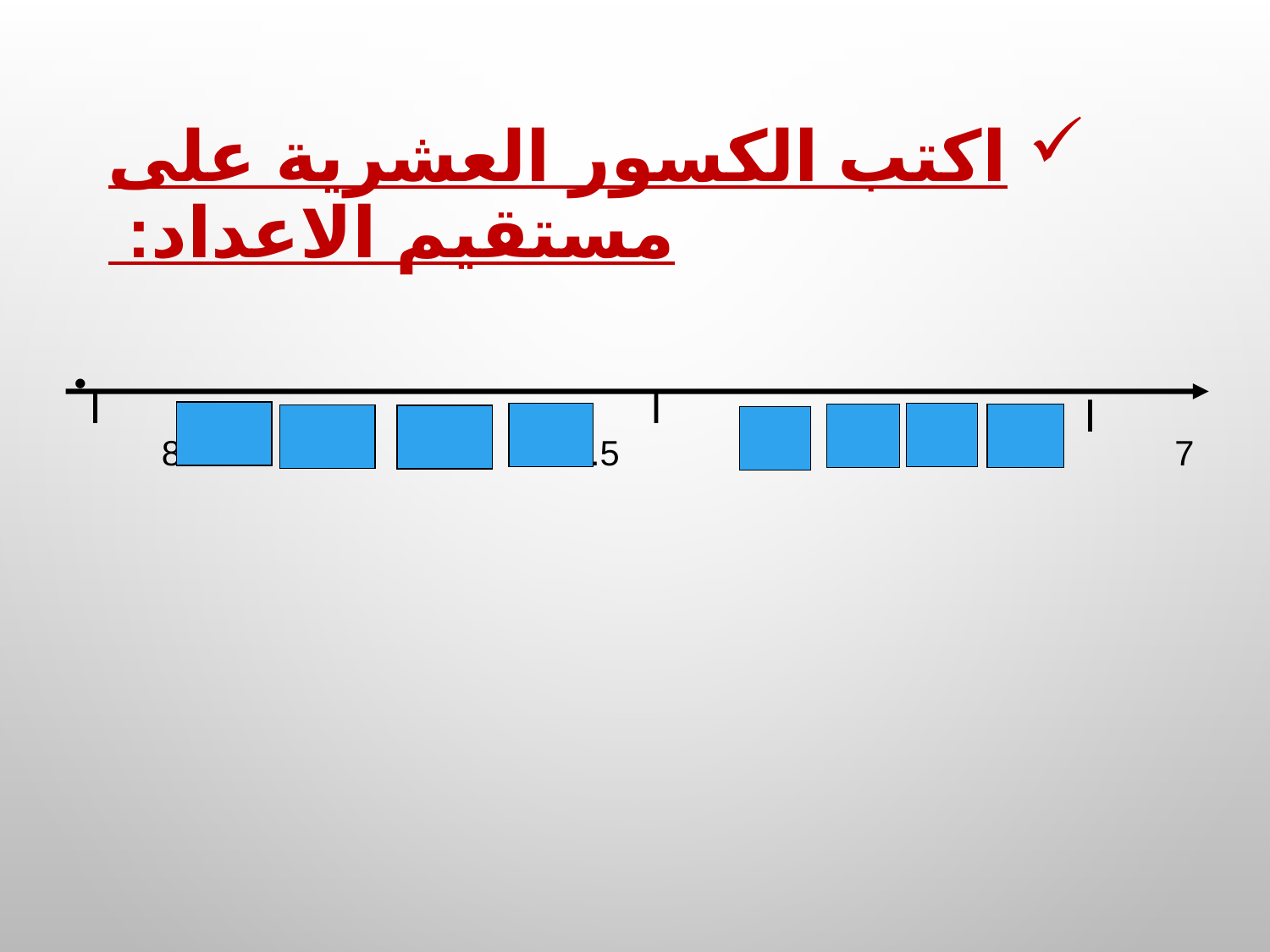

# اكتب الكسور العشرية على مستقيم الاعداد:

         8                                        7.5                                                         7